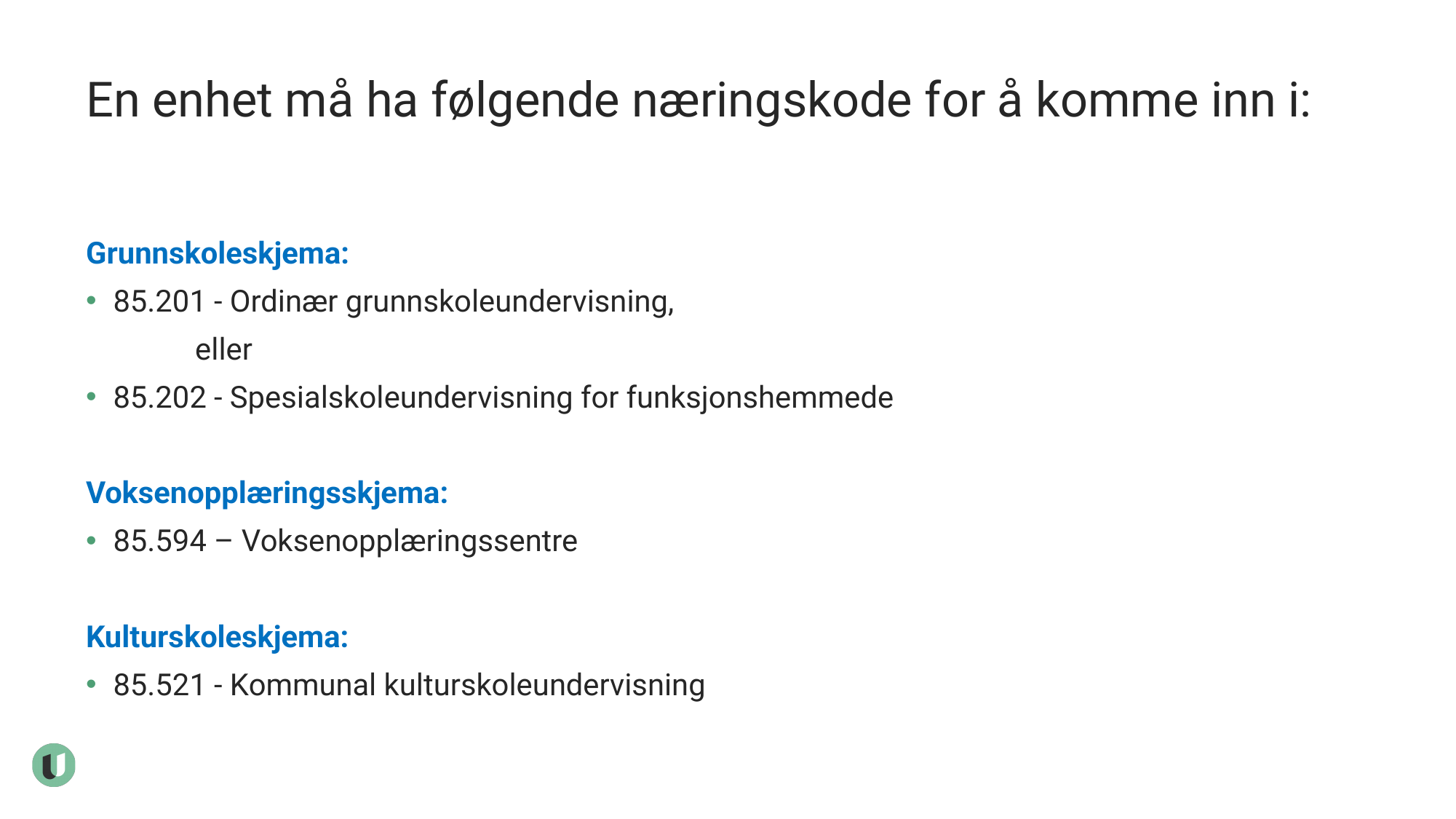

# En enhet må ha følgende næringskode for å komme inn i:
Grunnskoleskjema:
85.201 - Ordinær grunnskoleundervisning,
	eller
85.202 - Spesialskoleundervisning for funksjonshemmede

Voksenopplæringsskjema:
85.594 – Voksenopplæringssentre

Kulturskoleskjema:
85.521 - Kommunal kulturskoleundervisning